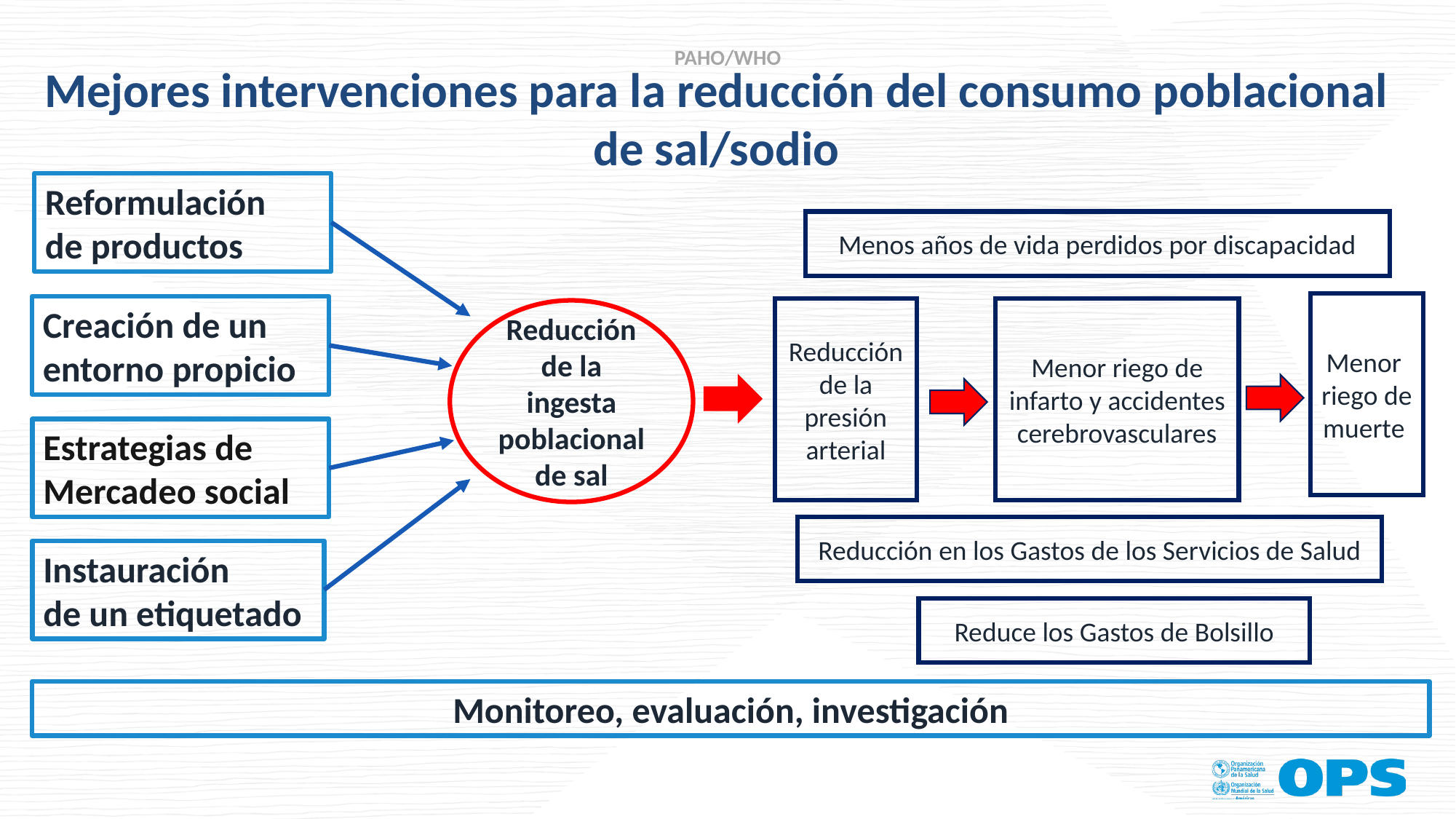

6
# Mejores intervenciones para la reducción del consumo poblacional de sal/sodio
Reformulación
de productos
Menos años de vida perdidos por discapacidad
Menor  riego de muerte
Creación de un
entorno propicio
Reducción de la presión arterial
Menor riego de infarto y accidentes cerebrovasculares
Reducción de la ingesta poblacional de sal

Estrategias de
Mercadeo social
Reducción en los Gastos de los Servicios de Salud
Instauración
de un etiquetado
Reduce los Gastos de Bolsillo
Monitoreo, evaluación, investigación